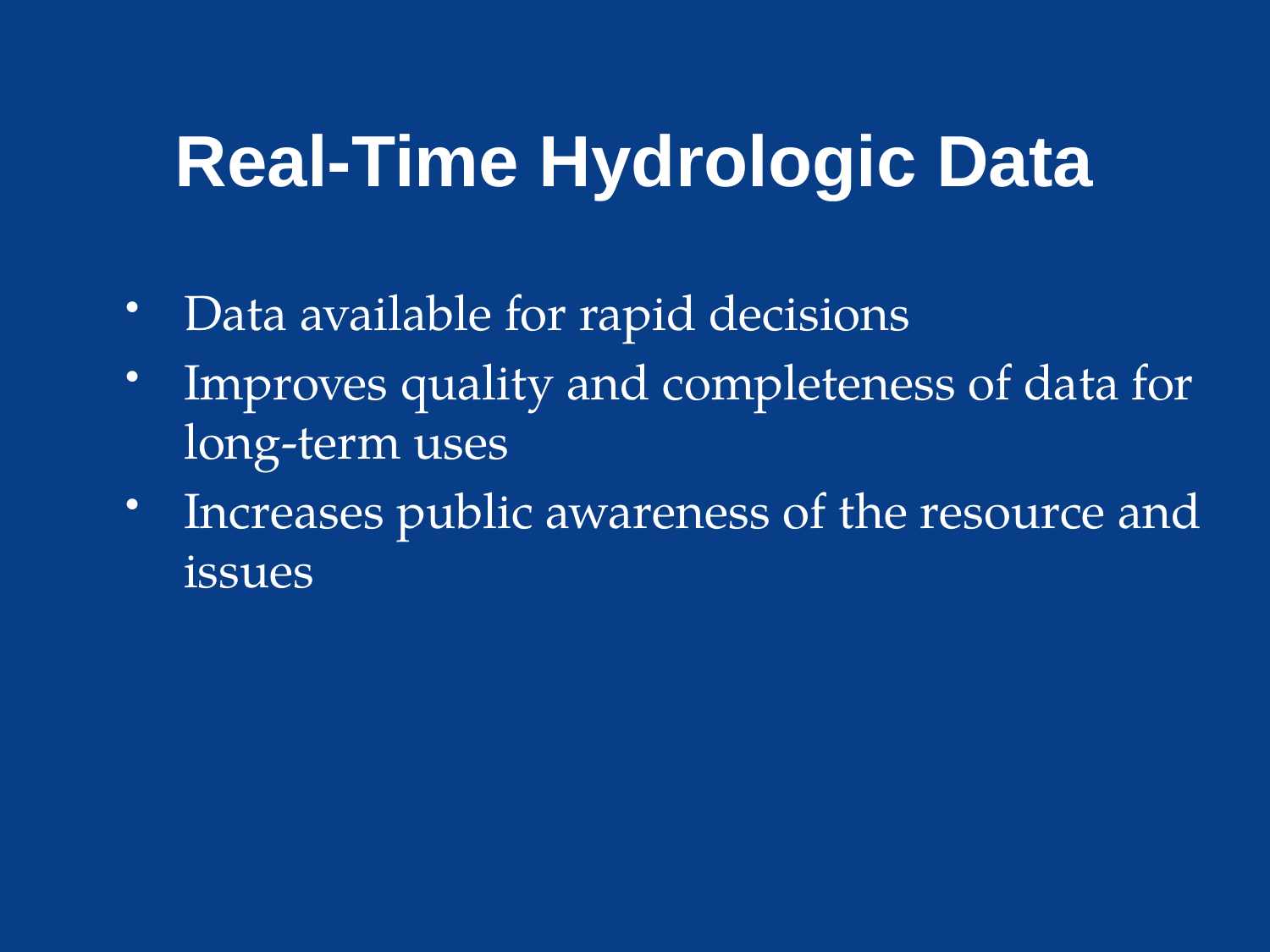

# Real-Time Hydrologic Data
Data available for rapid decisions
Improves quality and completeness of data for long-term uses
Increases public awareness of the resource and issues